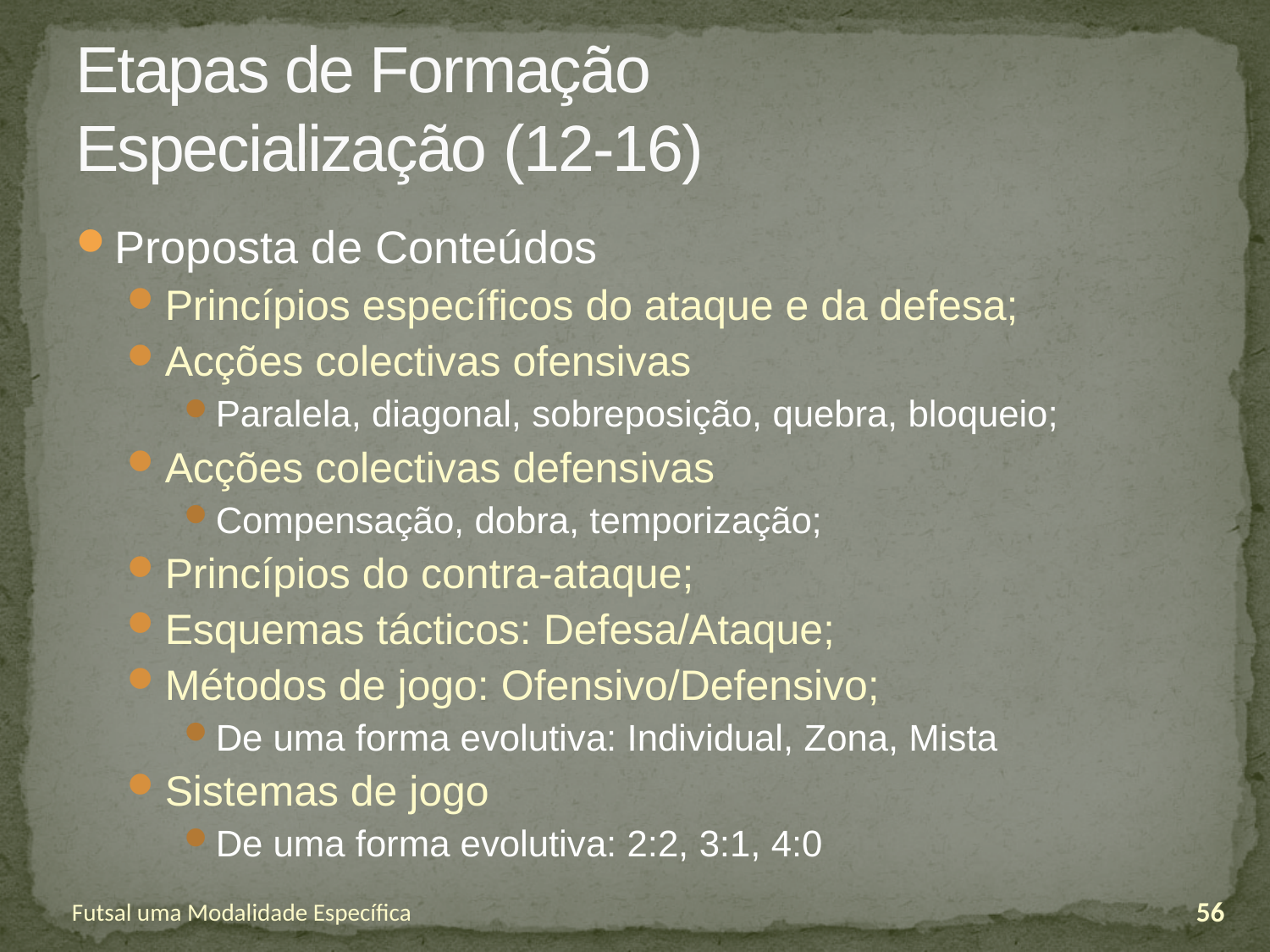

# Etapas de Formação Especialização (12-16)
Proposta de Conteúdos
Princípios específicos do ataque e da defesa;
Acções colectivas ofensivas
Paralela, diagonal, sobreposição, quebra, bloqueio;
Acções colectivas defensivas
Compensação, dobra, temporização;
Princípios do contra-ataque;
Esquemas tácticos: Defesa/Ataque;
Métodos de jogo: Ofensivo/Defensivo;
De uma forma evolutiva: Individual, Zona, Mista
Sistemas de jogo
De uma forma evolutiva: 2:2, 3:1, 4:0

Futsal uma Modalidade Específica
56